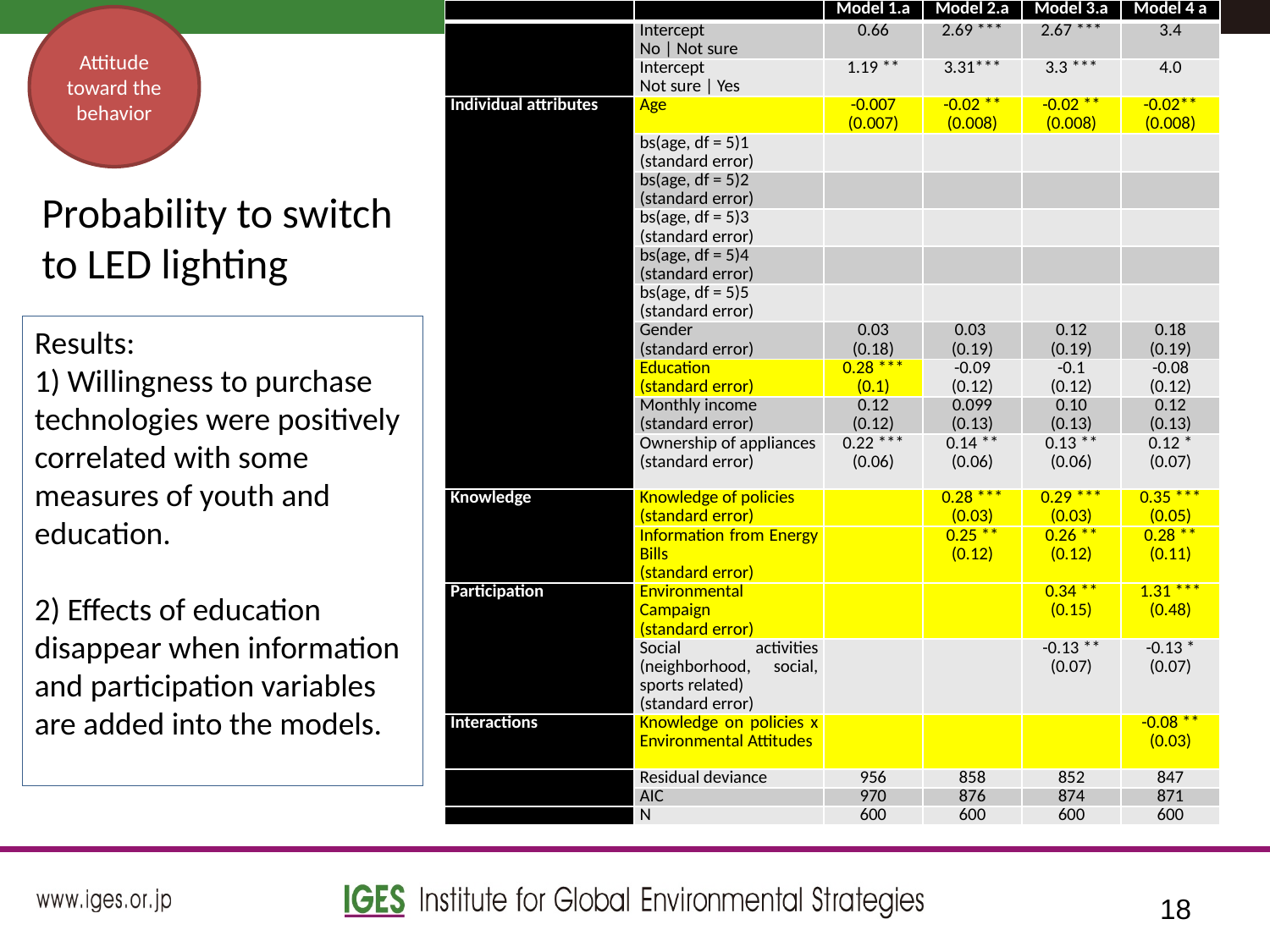

|  |  | Model 1.a | Model 2.a | Model 3.a | Model 4 a |
| --- | --- | --- | --- | --- | --- |
|  | Intercept No | Not sure | 0.66 | 2.69 \*\*\* | 2.67 \*\*\* | 3.4 |
|  | Intercept Not sure | Yes | 1.19 \*\* | 3.31\*\*\* | 3.3 \*\*\* | 4.0 |
| Individual attributes | Age | -0.007 (0.007) | -0.02 \*\* (0.008) | -0.02 \*\* (0.008) | -0.02\*\* (0.008) |
|  | bs(age, df = 5)1 (standard error) |  |  |  |  |
|  | bs(age, df = 5)2 (standard error) |  |  |  |  |
|  | bs(age, df = 5)3 (standard error) |  |  |  |  |
|  | bs(age, df = 5)4 (standard error) |  |  |  |  |
|  | bs(age, df = 5)5 (standard error) |  |  |  |  |
|  | Gender (standard error) | 0.03 (0.18) | 0.03 (0.19) | 0.12 (0.19) | 0.18 (0.19) |
|  | Education (standard error) | 0.28 \*\*\* (0.1) | -0.09 (0.12) | -0.1 (0.12) | -0.08 (0.12) |
|  | Monthly income (standard error) | 0.12 (0.12) | 0.099 (0.13) | 0.10 (0.13) | 0.12 (0.13) |
|  | Ownership of appliances (standard error) | 0.22 \*\*\* (0.06) | 0.14 \*\* (0.06) | 0.13 \*\* (0.06) | 0.12 \* (0.07) |
| Knowledge | Knowledge of policies (standard error) |  | 0.28 \*\*\* (0.03) | 0.29 \*\*\* (0.03) | 0.35 \*\*\* (0.05) |
|  | Information from Energy Bills (standard error) |  | 0.25 \*\* (0.12) | 0.26 \*\* (0.12) | 0.28 \*\* (0.11) |
| Participation | Environmental Campaign (standard error) |  |  | 0.34 \*\* (0.15) | 1.31 \*\*\* (0.48) |
|  | Social activities (neighborhood, social, sports related) (standard error) |  |  | -0.13 \*\* (0.07) | -0.13 \* (0.07) |
| Interactions | Knowledge on policies x Environmental Attitudes |  |  |  | -0.08 \*\* (0.03) |
|  | Residual deviance | 956 | 858 | 852 | 847 |
|  | AIC | 970 | 876 | 874 | 871 |
|  | N | 600 | 600 | 600 | 600 |
Attitude toward the behavior
Probability to switch to LED lighting
Results:
1) Willingness to purchase technologies were positively correlated with some measures of youth and education.

2) Effects of education disappear when information and participation variables are added into the models.

18